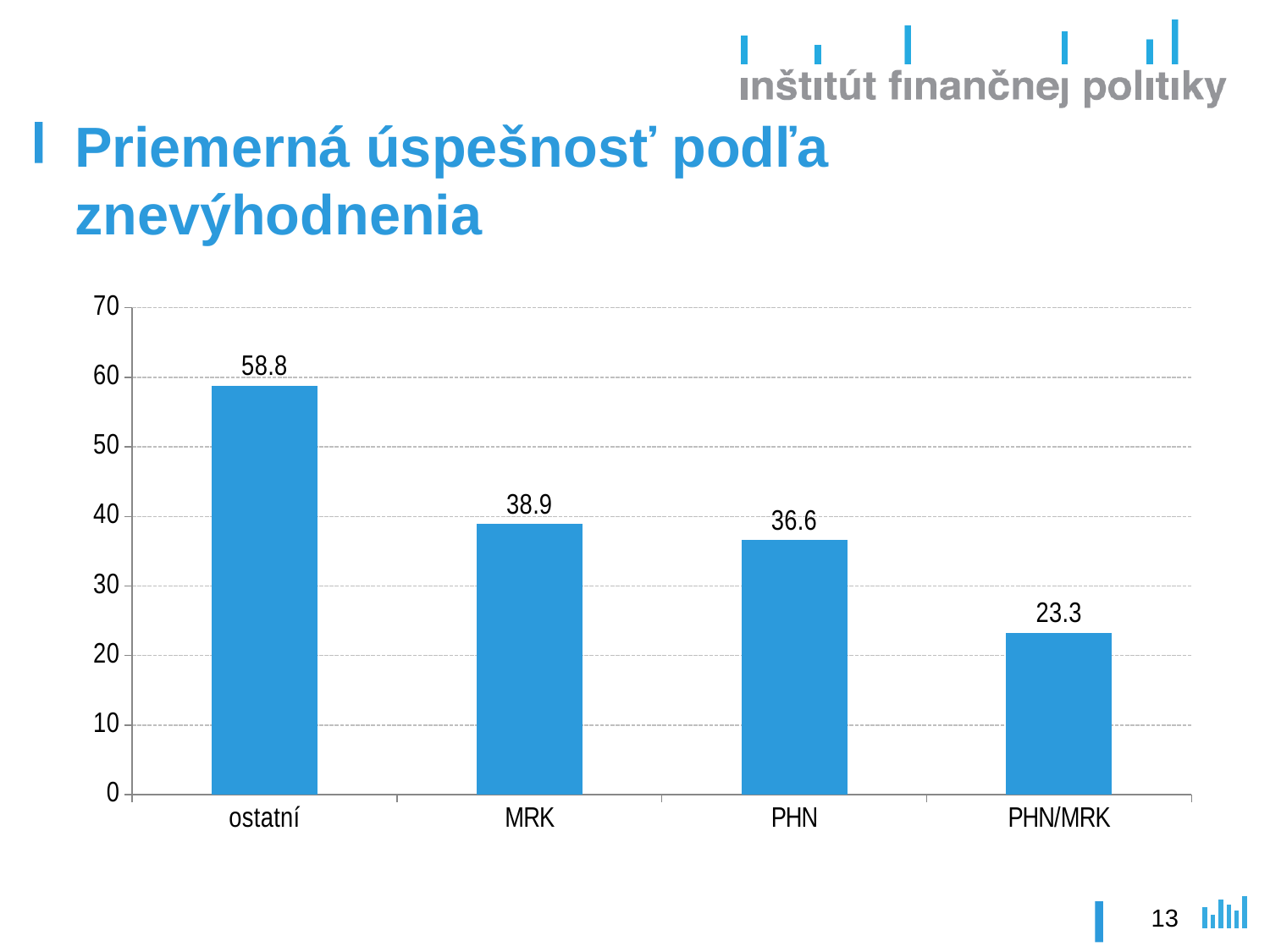

# Priemerná úspešnosť podľa znevýhodnenia

### Chart

| Category |  |
|---|---|
| ostatní | 58.8 |
| MRK | 38.9 |
| PHN | 36.6 |
| PHN/MRK | 23.3 |
13